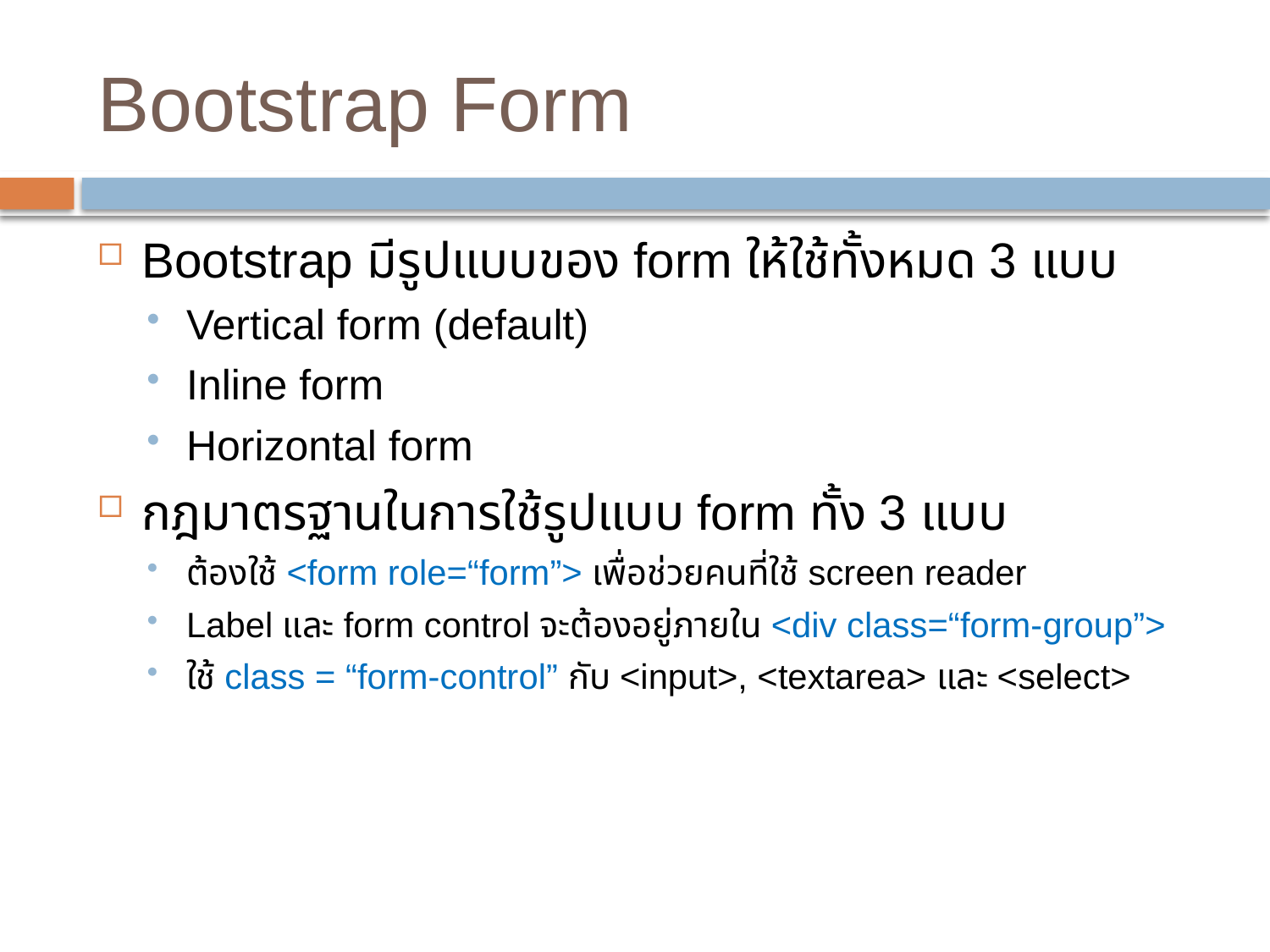

# Bootstrap Form
Bootstrap มีรูปแบบของ form ให้ใช้ทั้งหมด 3 แบบ
Vertical form (default)
Inline form
Horizontal form
กฎมาตรฐานในการใช้รูปแบบ form ทั้ง 3 แบบ
ต้องใช้ <form role=“form”> เพื่อช่วยคนที่ใช้ screen reader
Label และ form control จะต้องอยู่ภายใน <div class=“form-group”>
ใช้ class = “form-control” กับ <input>, <textarea> และ <select>